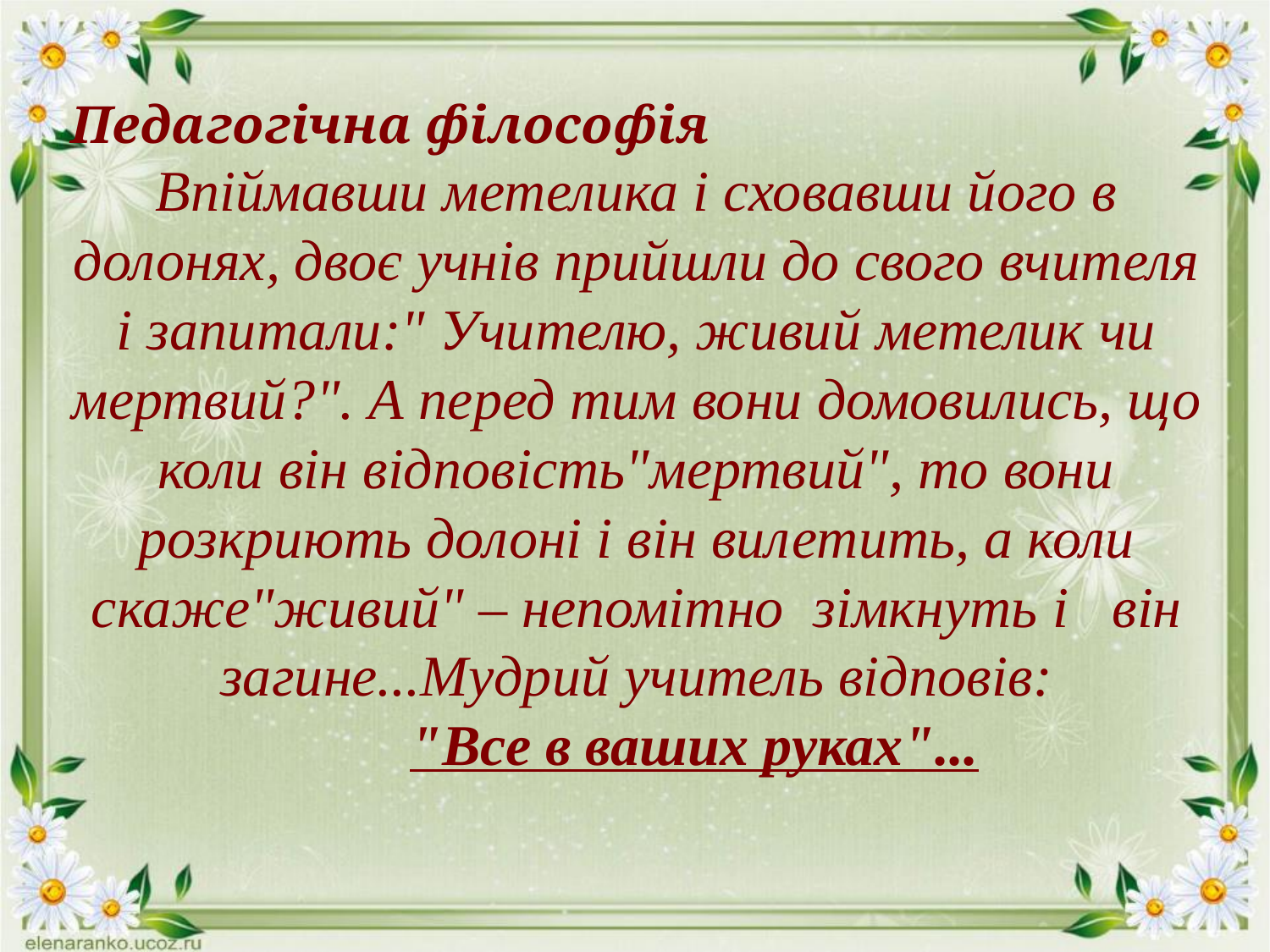

# Педагогічна філософія                                      Впіймавши метелика і сховавши його в долонях, двоє учнів прийшли до свого вчителя і запитали:" Учителю, живий метелик чи мертвий?". А перед тим вони домовились, що коли він відповість"мертвий", то вони розкриють долоні і він вилетить, а коли скаже"живий" – непомітно  зімкнуть і   він загине...Мудрий учитель відповів: "Все в ваших руках"...